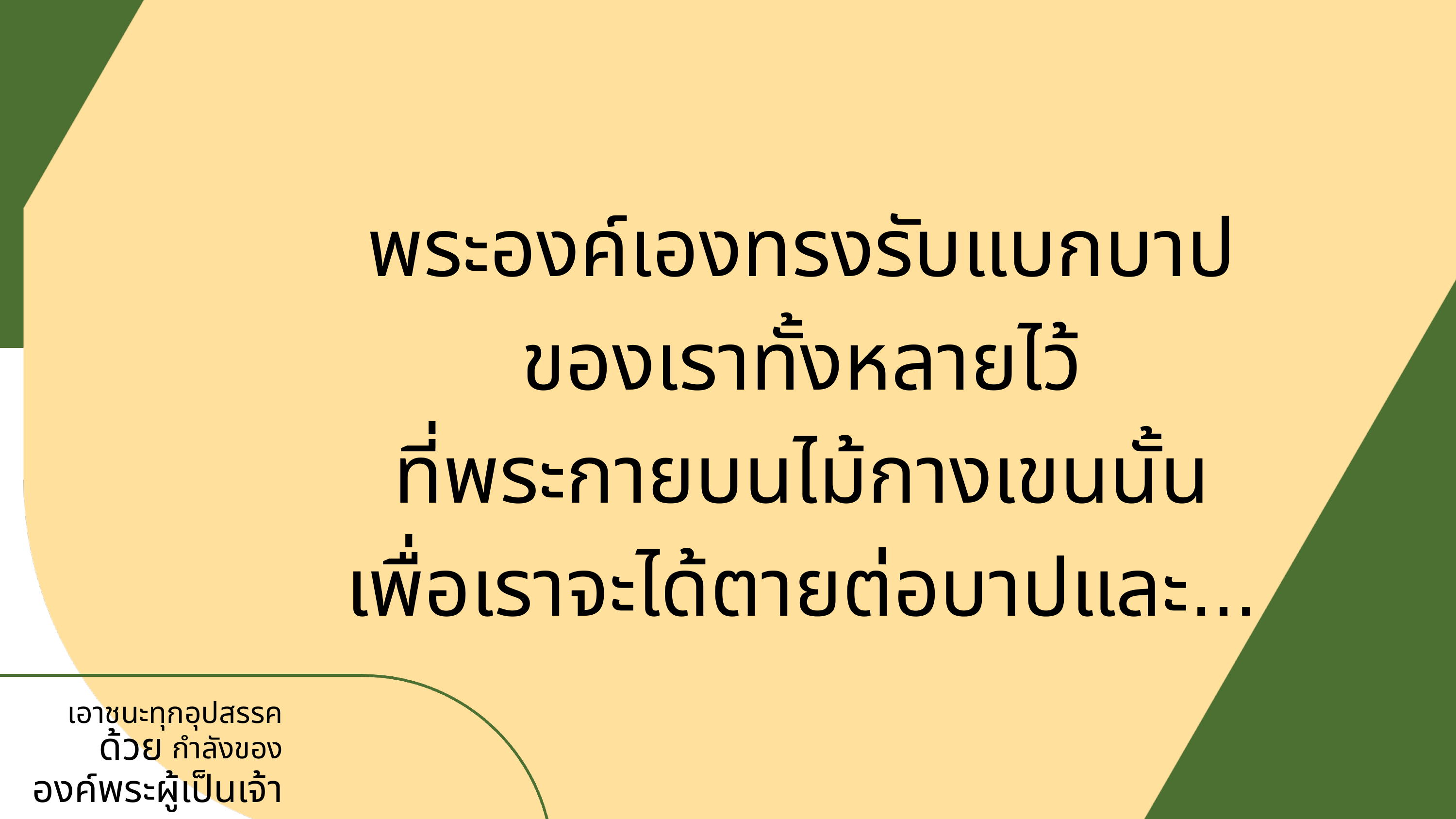

พระองค์เองทรงรับแบกบาป
ของเราทั้งหลายไว้
ที่พระกายบนไม้กางเขนนั้น
เพื่อเราจะได้ตายต่อบาปและ...

เอาชนะทุกอุปสรรค
กำลังของ
องค์พระผู้เป็นเจ้า
ด้วย